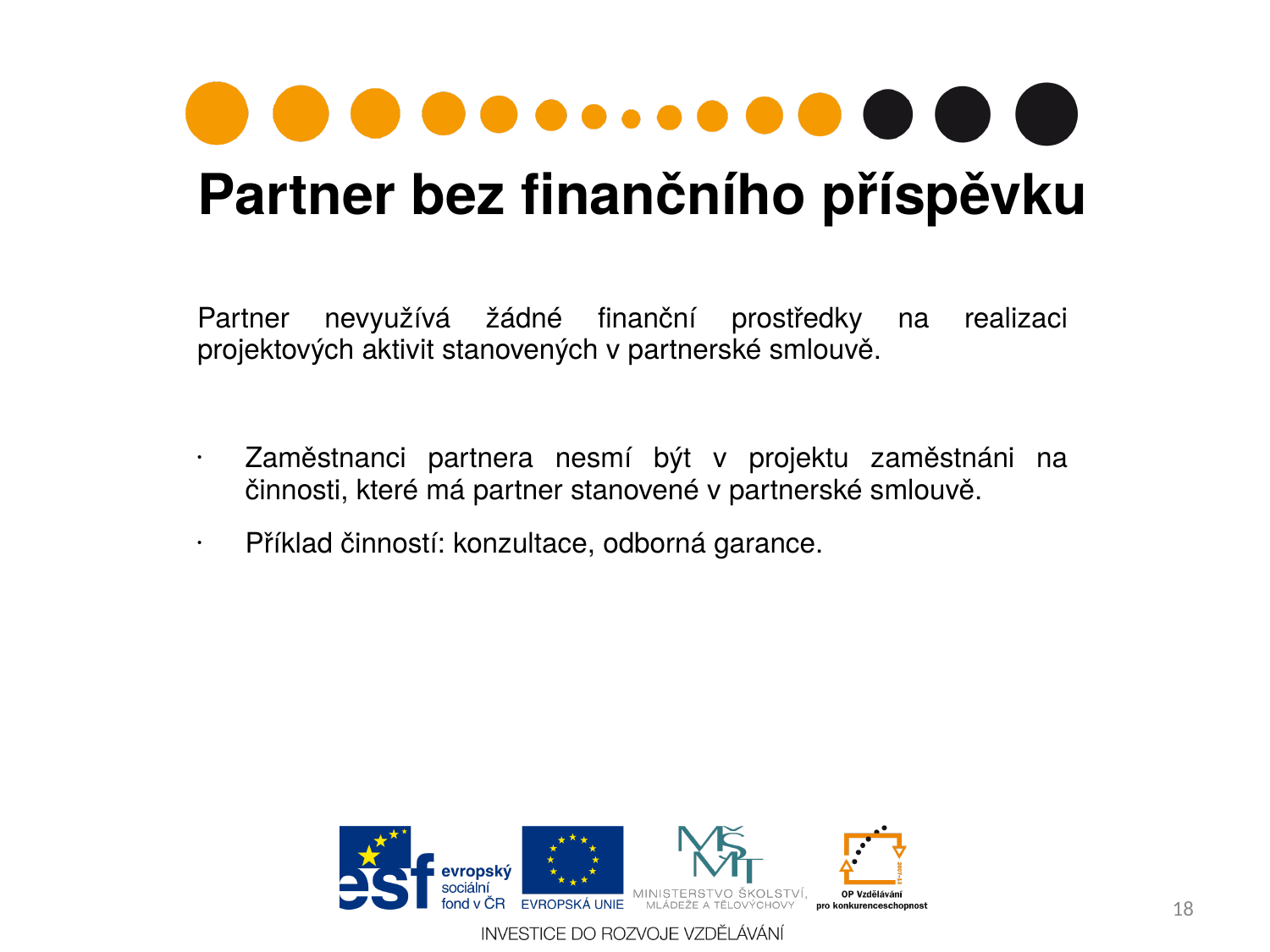

# Partner bez finančního příspěvku
Partner nevyužívá žádné finanční prostředky na realizaci projektových aktivit stanovených v partnerské smlouvě.

Zaměstnanci partnera nesmí být v projektu zaměstnáni na činnosti, které má partner stanovené v partnerské smlouvě.
Příklad činností: konzultace, odborná garance.

18